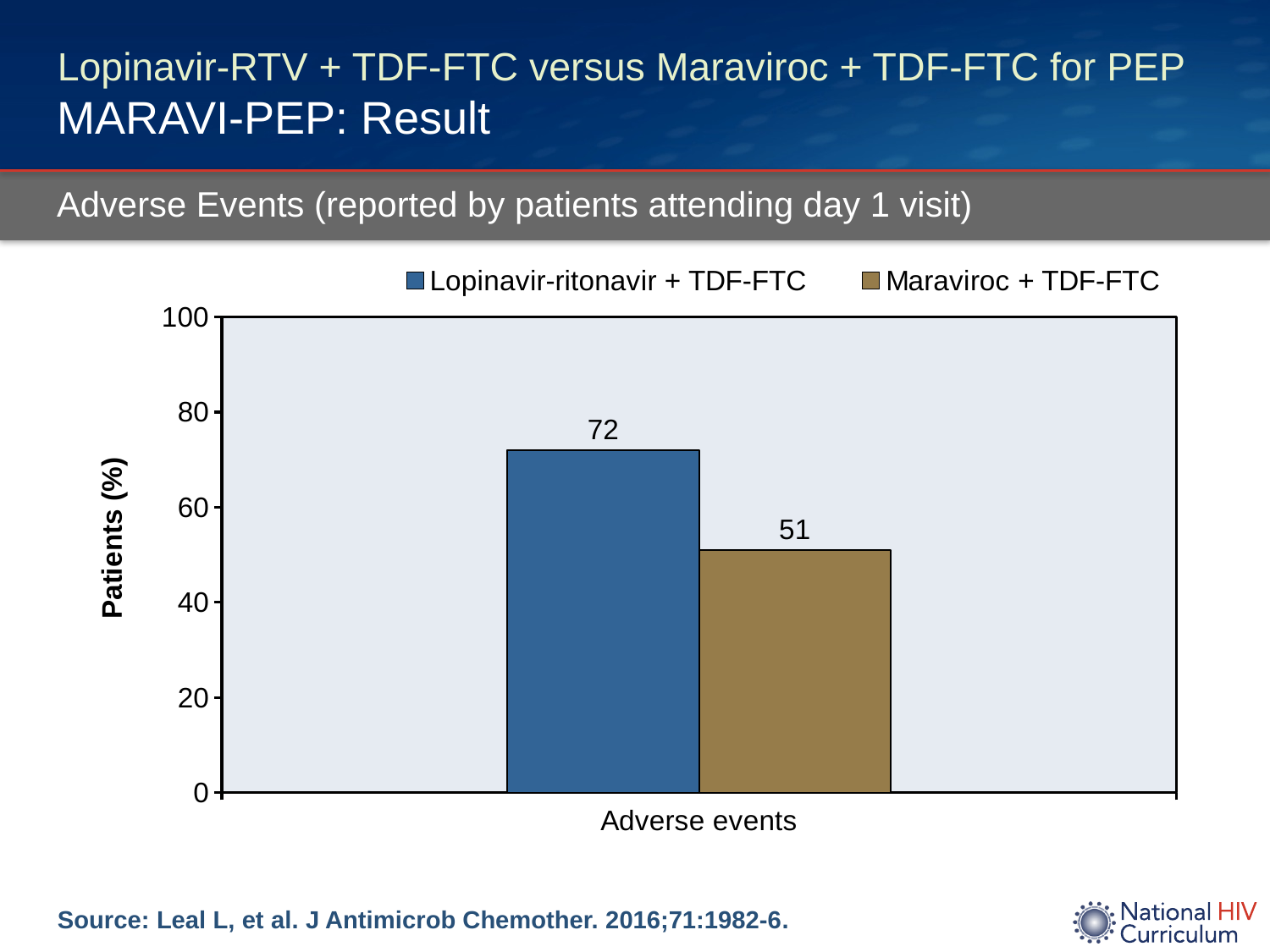

# Lopinavir-RTV + TDF-FTC versus Maraviroc + TDF-FTC for PEP MARAVI-PEP: Result
Adverse Events (reported by patients attending day 1 visit)

### Chart

| Category | Lopinavir-ritonavir + TDF-FTC | Maraviroc + TDF-FTC |
|---|---|---|
| Adverse events | 72.0 | 51.0 |
Source: Leal L, et al. J Antimicrob Chemother. 2016;71:1982-6.